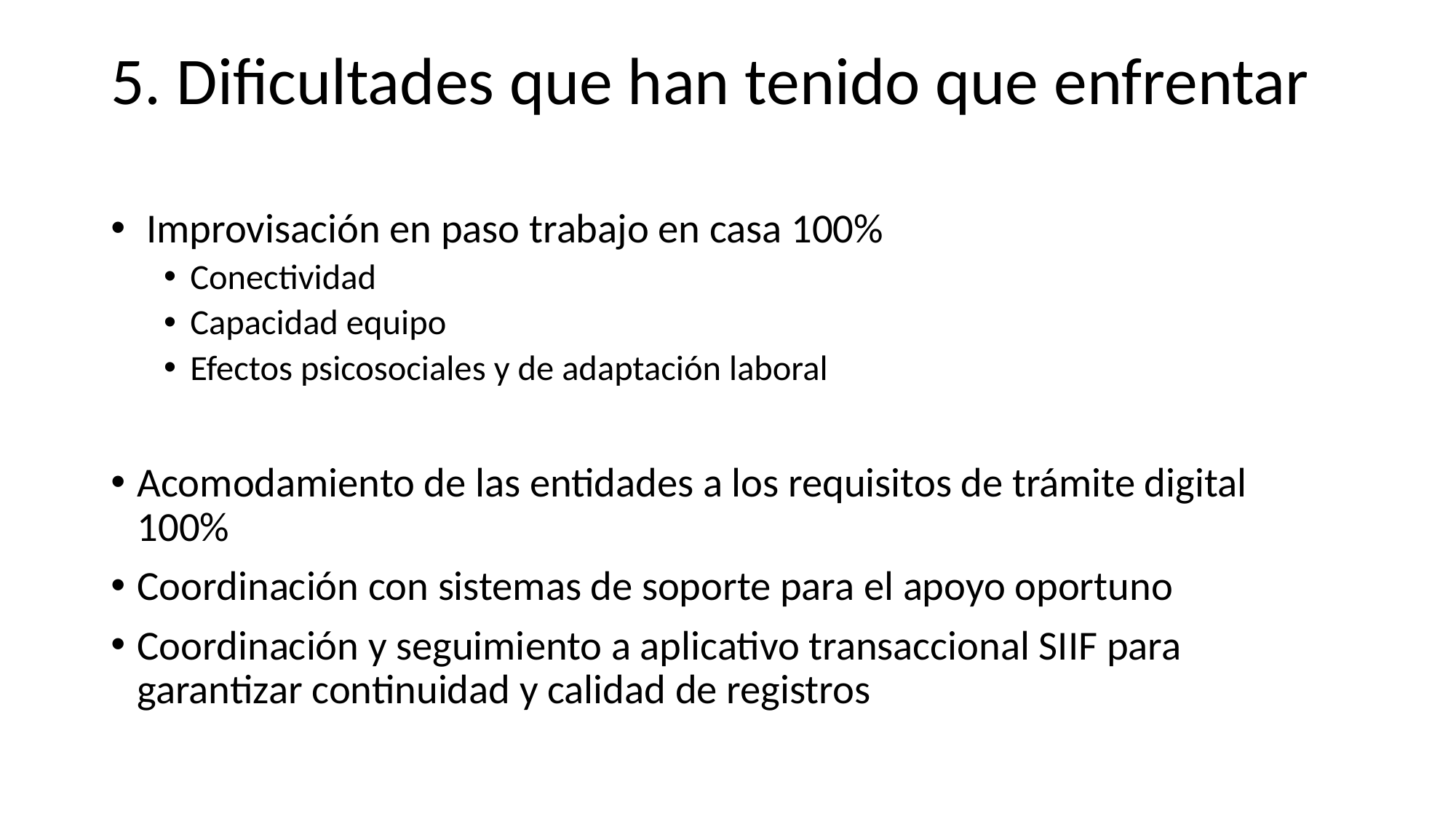

# 5. Dificultades que han tenido que enfrentar
 Improvisación en paso trabajo en casa 100%
Conectividad
Capacidad equipo
Efectos psicosociales y de adaptación laboral

Acomodamiento de las entidades a los requisitos de trámite digital 100%
Coordinación con sistemas de soporte para el apoyo oportuno
Coordinación y seguimiento a aplicativo transaccional SIIF para garantizar continuidad y calidad de registros